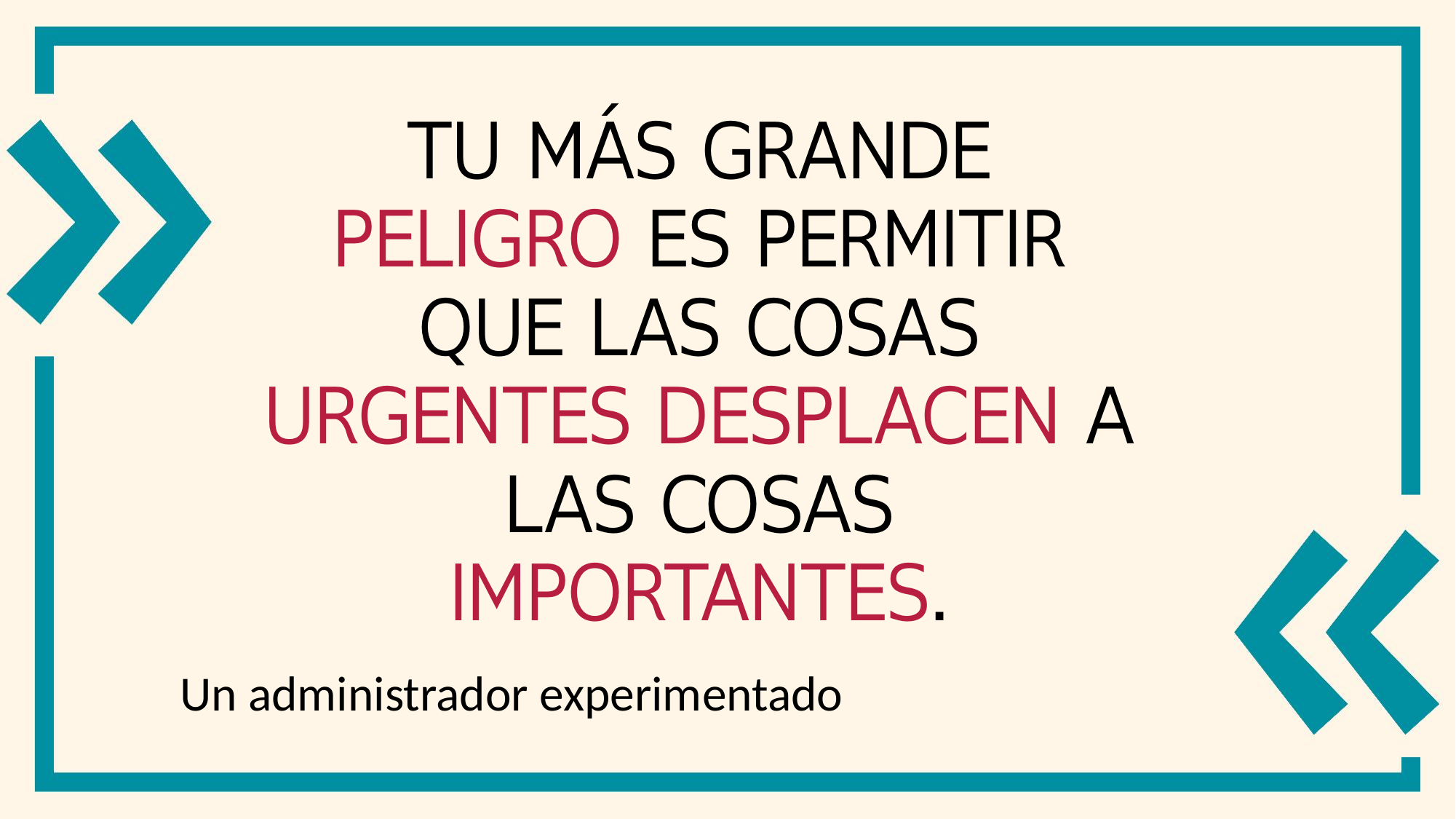

# Tu más grande peligro es permitir que las cosas urgentes desplacen a las cosas importantes.
Un administrador experimentado